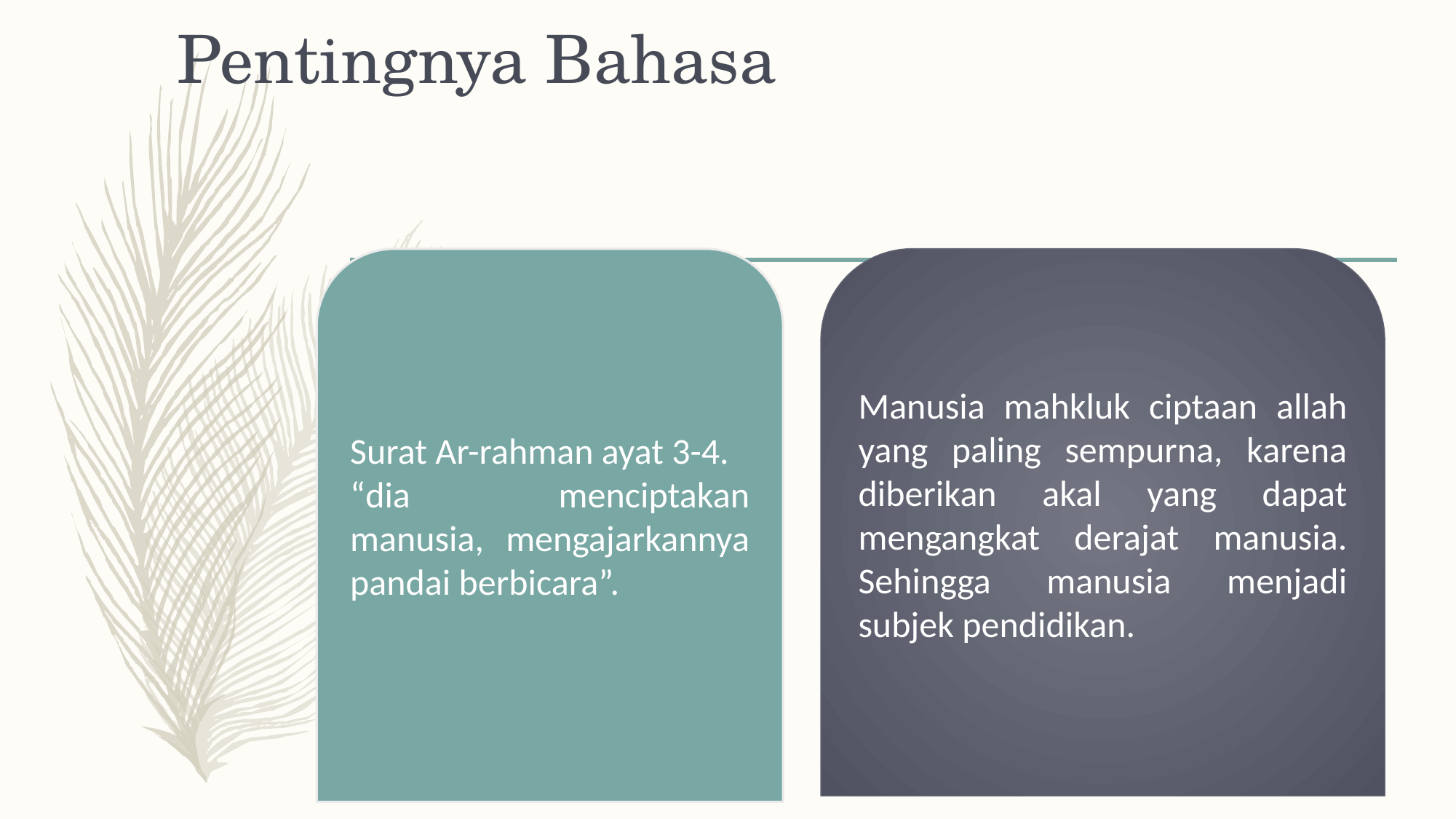

# Pentingnya Bahasa

Surat Ar-rahman ayat 3-4.
“dia menciptakan manusia, mengajarkannya pandai berbicara”.

Manusia mahkluk ciptaan allah yang paling sempurna, karena diberikan akal yang dapat mengangkat derajat manusia. Sehingga manusia menjadi subjek pendidikan.